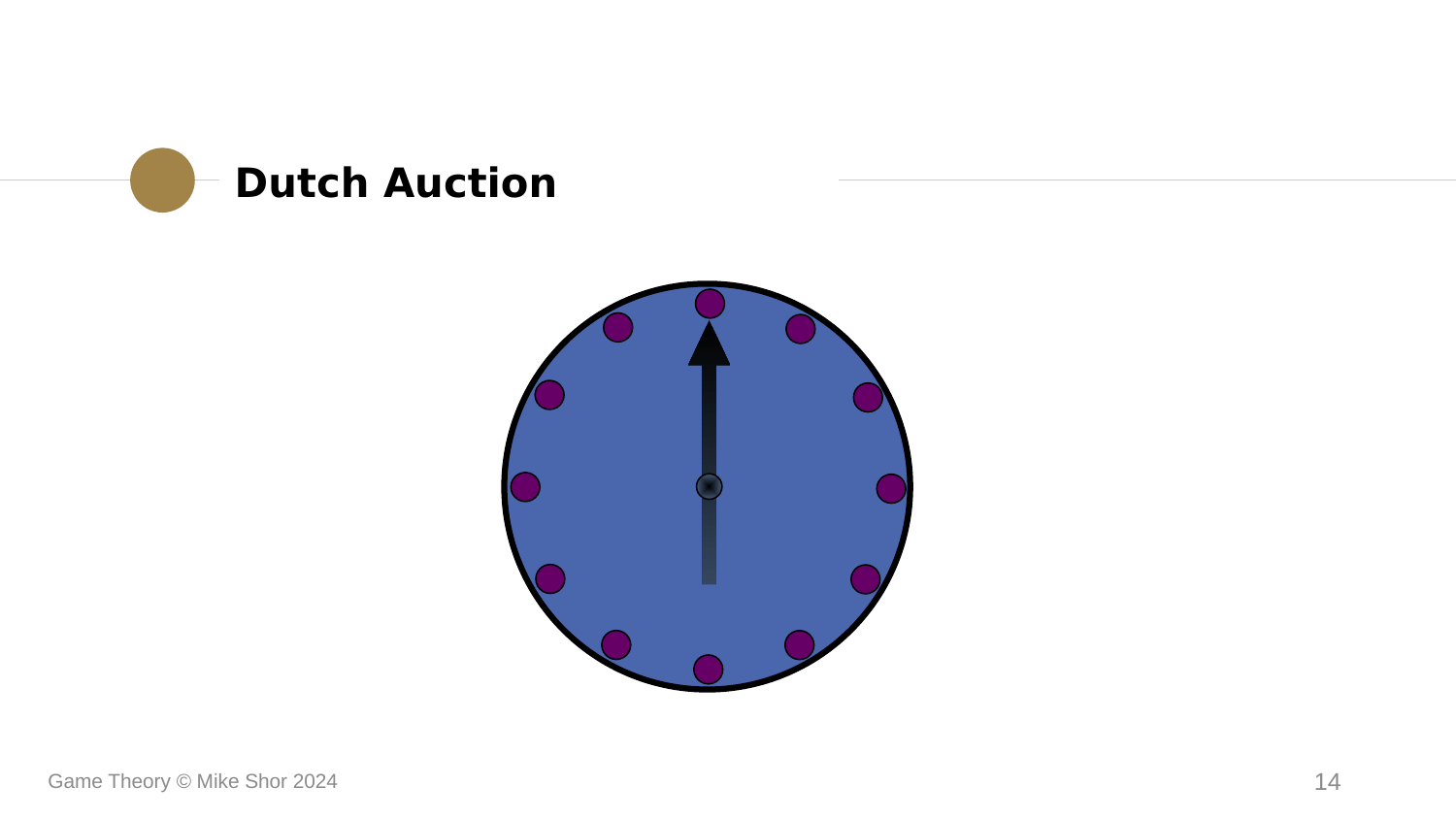

# Dutch Auction

Game Theory © Mike Shor 2024
14